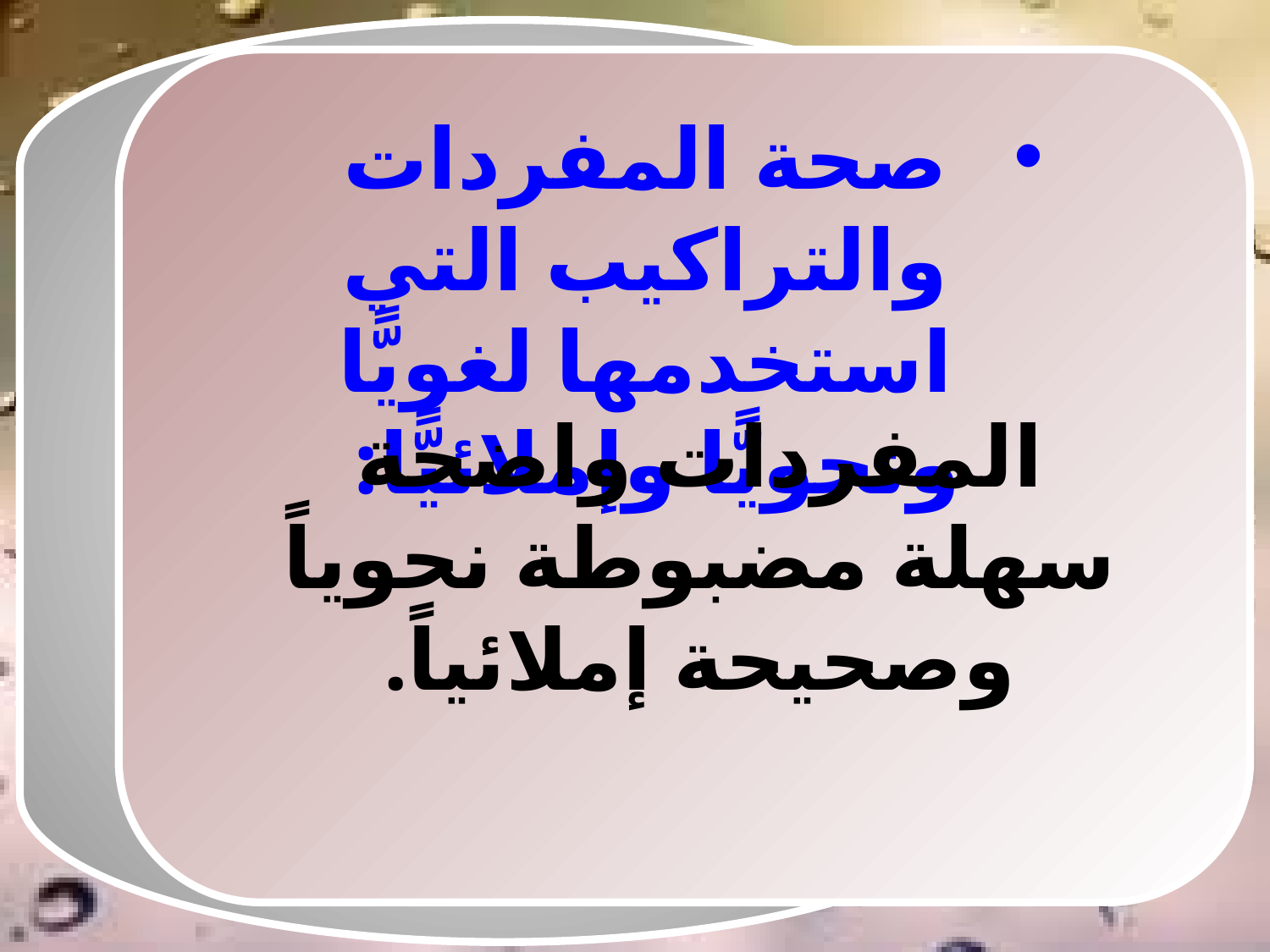

صحة المفردات والتراكيب التي استخدمها لغويًّا ونحويًّا وإملائيًّا:
المفردات واضحة سهلة مضبوطة نحوياً وصحيحة إملائياً.